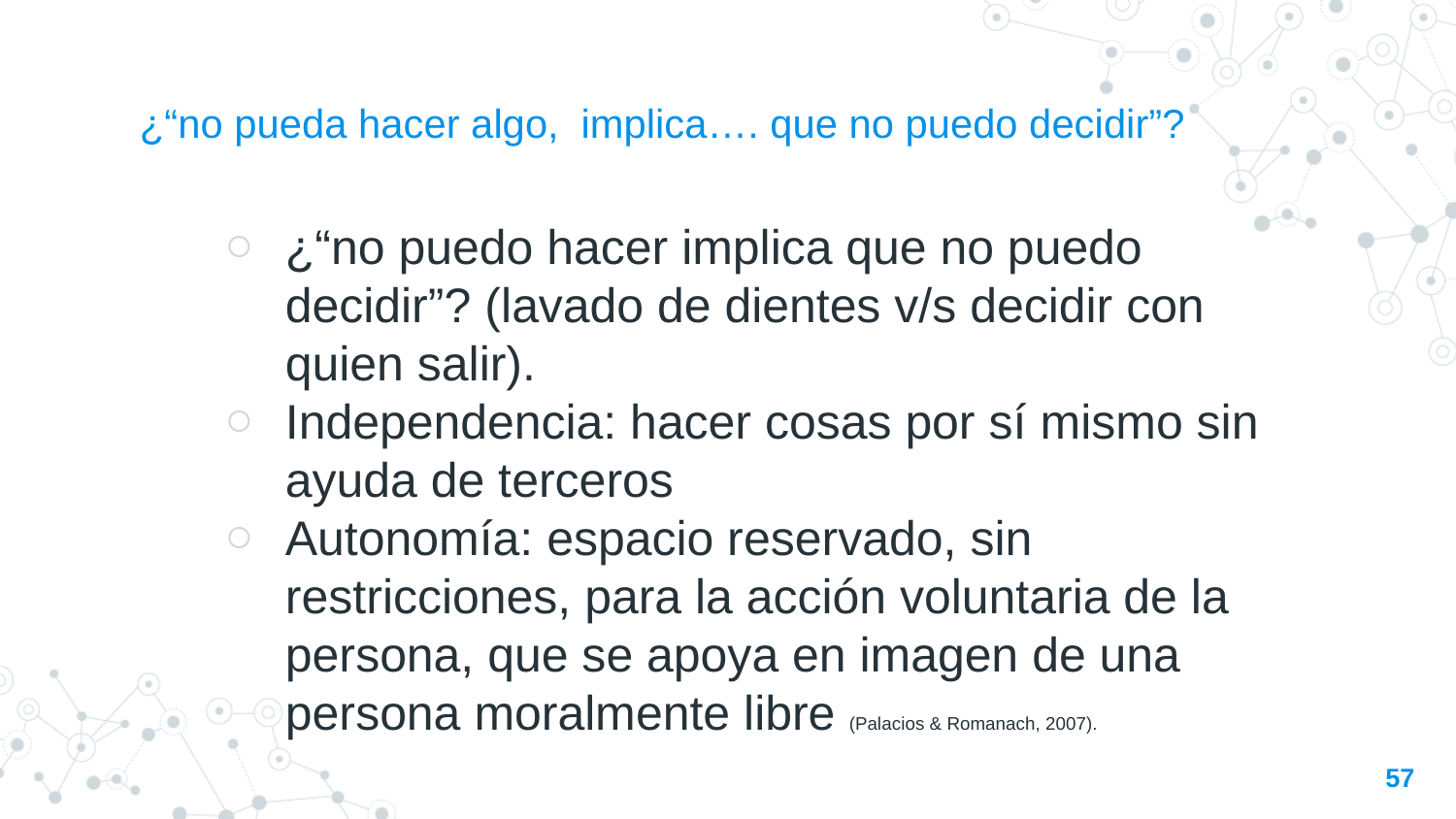

# ¿“no pueda hacer algo,  implica…. que no puedo decidir”?
¿“no puedo hacer implica que no puedo decidir”? (lavado de dientes v/s decidir con quien salir).
Independencia: hacer cosas por sí mismo sin ayuda de terceros
Autonomía: espacio reservado, sin restricciones, para la acción voluntaria de la persona, que se apoya en imagen de una persona moralmente libre (Palacios & Romanach, 2007).

57